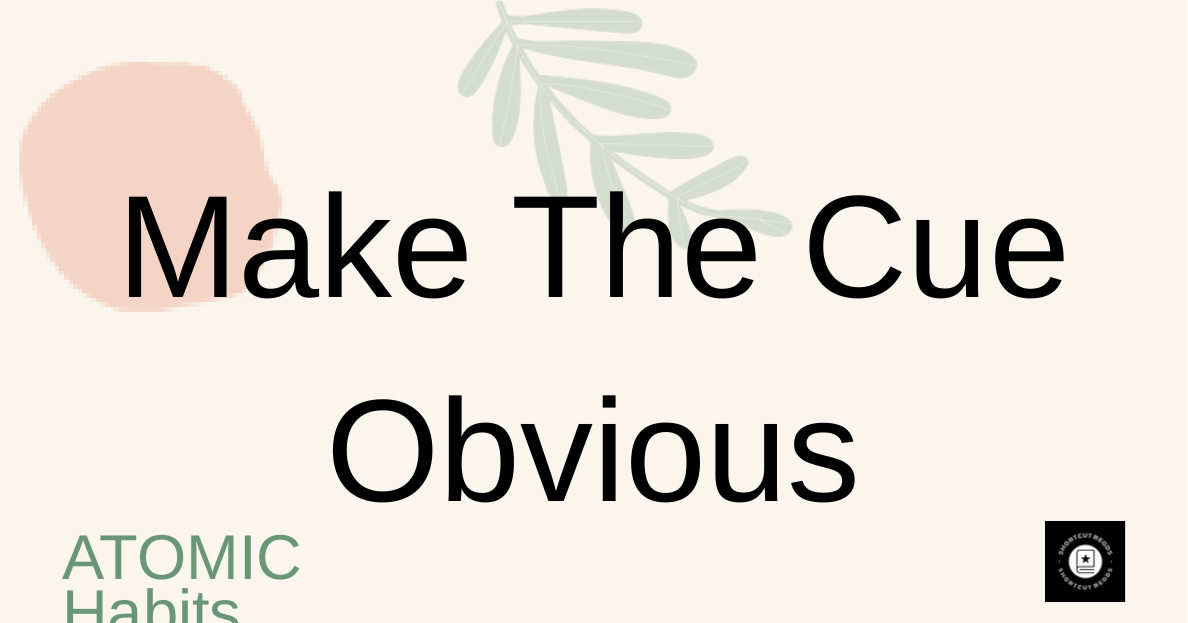

Make The Cue Obvious

ATOMIC Habits Summary